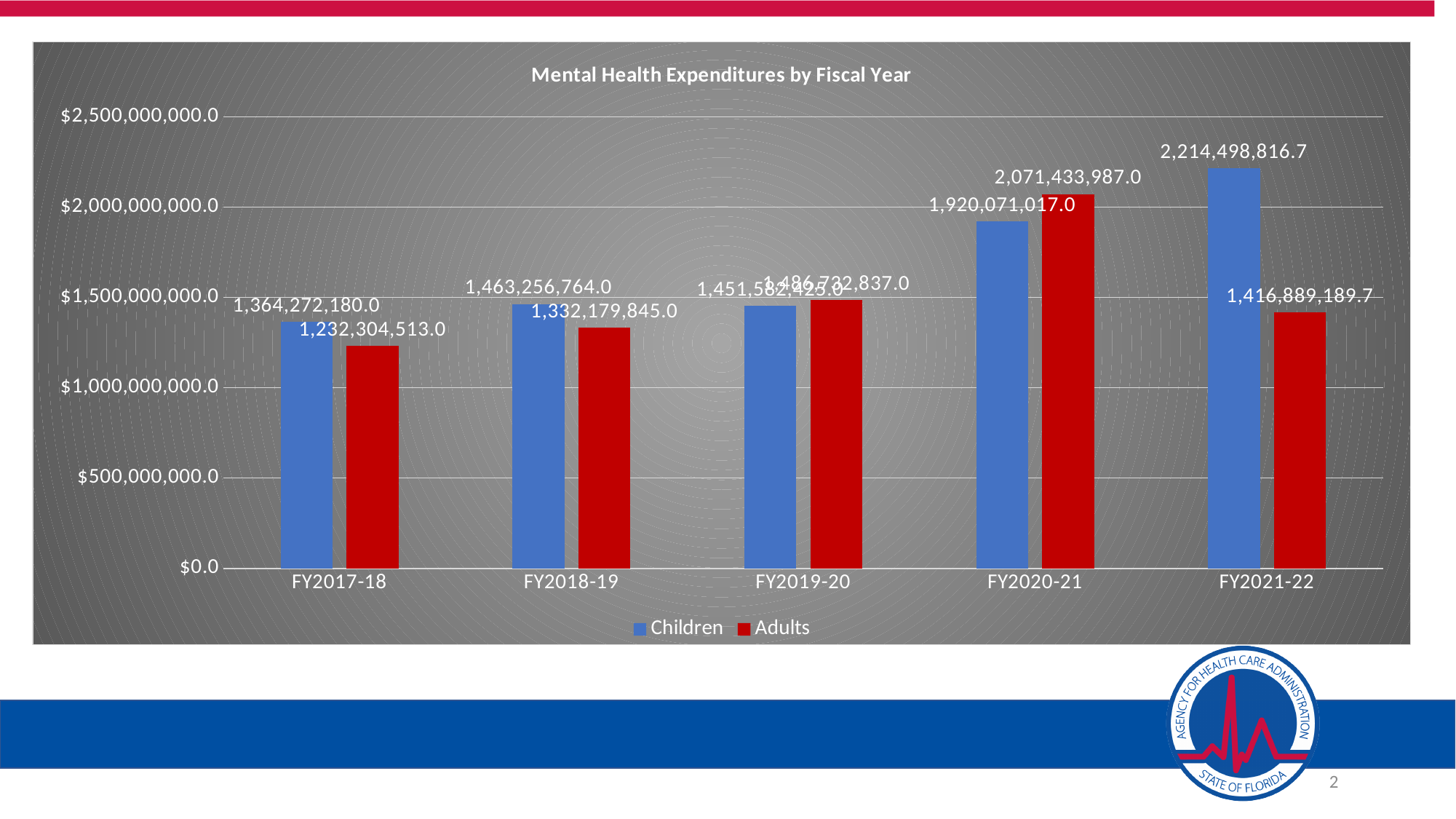

### Chart: Mental Health Expenditures by Fiscal Year

| Category | Children | Adults |
|---|---|---|
| FY2017-18 | 1364272180.0 | 1232304513.0 |
| FY2018-19 | 1463256764.0 | 1332179845.0 |
| FY2019-20 | 1451582425.0 | 1486732837.0 |
| FY2020-21 | 1920071017.0 | 2071433987.0 |
| FY2021-22 | 2214498816.7 | 1416889189.7 |
2